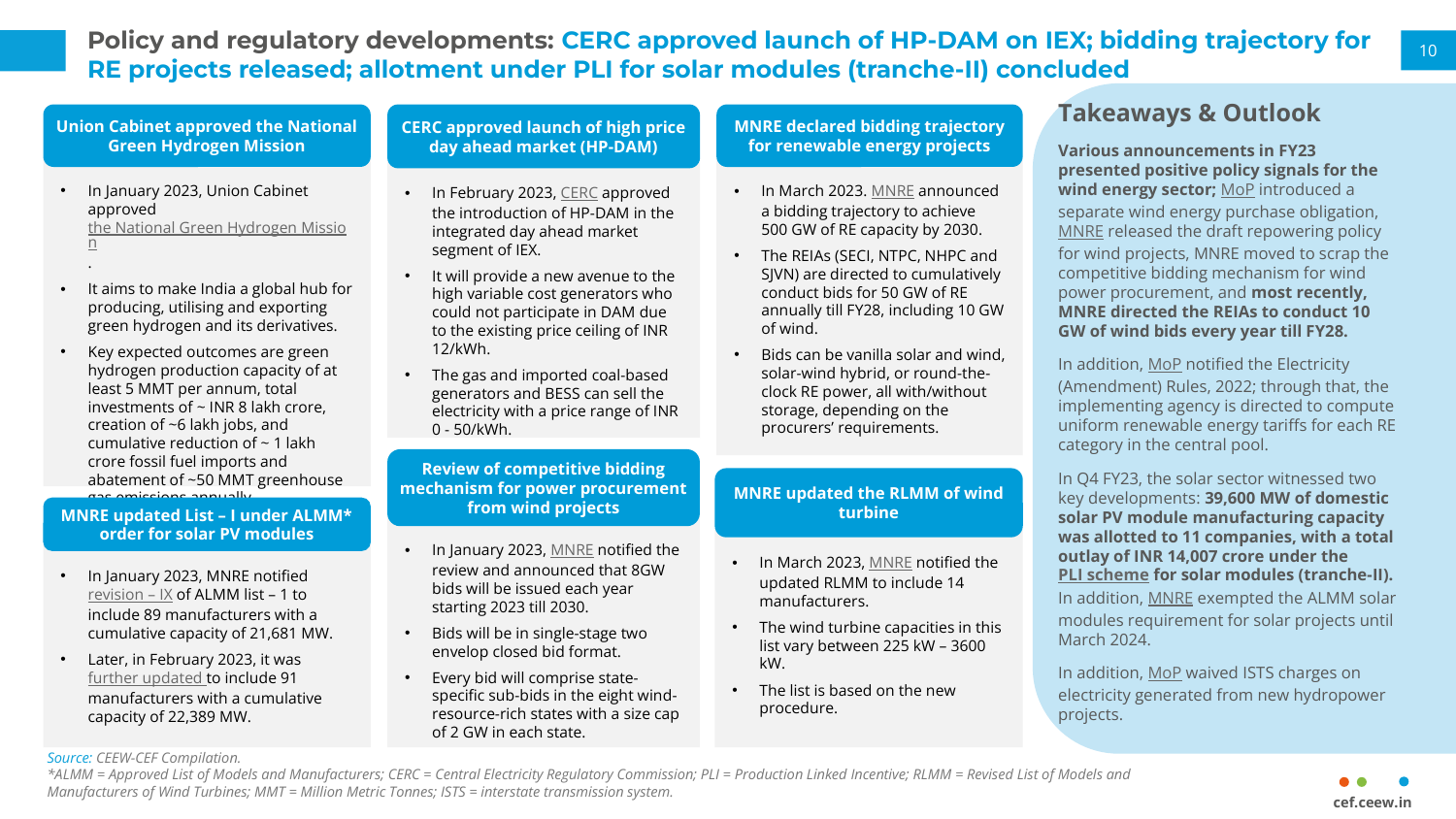

# Policy and regulatory developments: CERC approved launch of HP-DAM on IEX; bidding trajectory for RE projects released; allotment under PLI for solar modules (tranche-II) concluded
10
Takeaways & Outlook
Various announcements in FY23 presented positive policy signals for the wind energy sector; MoP introduced a separate wind energy purchase obligation, MNRE released the draft repowering policy for wind projects, MNRE moved to scrap the competitive bidding mechanism for wind power procurement, and most recently, MNRE directed the REIAs to conduct 10 GW of wind bids every year till FY28.
In addition, MoP notified the Electricity (Amendment) Rules, 2022; through that, the implementing agency is directed to compute uniform renewable energy tariffs for each RE category in the central pool.
In Q4 FY23, the solar sector witnessed two key developments: 39,600 MW of domestic solar PV module manufacturing capacity was allotted to 11 companies, with a total outlay of INR 14,007 crore under the PLI scheme for solar modules (tranche-II). In addition, MNRE exempted the ALMM solar modules requirement for solar projects until March 2024.
In addition, MoP waived ISTS charges on electricity generated from new hydropower projects.

Union Cabinet approved the National Green Hydrogen Mission
In January 2023, Union Cabinet approved the National Green Hydrogen Mission.
It aims to make India a global hub for producing, utilising and exporting green hydrogen and its derivatives.
Key expected outcomes are green hydrogen production capacity of at least 5 MMT per annum, total investments of ~ INR 8 lakh crore, creation of ~6 lakh jobs, and cumulative reduction of ~ 1 lakh crore fossil fuel imports and abatement of ~50 MMT greenhouse gas emissions annually.
CERC approved launch of high price day ahead market (HP-DAM)
In February 2023, CERC approved the introduction of HP-DAM in the integrated day ahead market segment of IEX.
It will provide a new avenue to the high variable cost generators who could not participate in DAM due to the existing price ceiling of INR 12/kWh.
The gas and imported coal-based generators and BESS can sell the electricity with a price range of INR 0 - 50/kWh.
MNRE declared bidding trajectory for renewable energy projects
In March 2023. MNRE announced a bidding trajectory to achieve 500 GW of RE capacity by 2030.
The REIAs (SECI, NTPC, NHPC and SJVN) are directed to cumulatively conduct bids for 50 GW of RE annually till FY28, including 10 GW of wind.
Bids can be vanilla solar and wind, solar-wind hybrid, or round-the-clock RE power, all with/without storage, depending on the procurers’ requirements.
Review of competitive bidding mechanism for power procurement from wind projects
In January 2023, MNRE notified the review and announced that 8GW bids will be issued each year starting 2023 till 2030.
Bids will be in single-stage two envelop closed bid format.
Every bid will comprise state-specific sub-bids in the eight wind-resource-rich states with a size cap of 2 GW in each state.
MNRE updated the RLMM of wind turbine
In March 2023, MNRE notified the updated RLMM to include 14 manufacturers.
The wind turbine capacities in this list vary between 225 kW – 3600 kW.
The list is based on the new procedure.
MNRE updated List – I under ALMM* order for solar PV modules
In January 2023, MNRE notified revision – IX of ALMM list – 1 to include 89 manufacturers with a cumulative capacity of 21,681 MW.
Later, in February 2023, it was further updated to include 91 manufacturers with a cumulative capacity of 22,389 MW.
Source: CEEW-CEF Compilation.
*ALMM = Approved List of Models and Manufacturers; CERC = Central Electricity Regulatory Commission; PLI = Production Linked Incentive; RLMM = Revised List of Models and Manufacturers of Wind Turbines; MMT = Million Metric Tonnes; ISTS = interstate transmission system.

cef.ceew.in